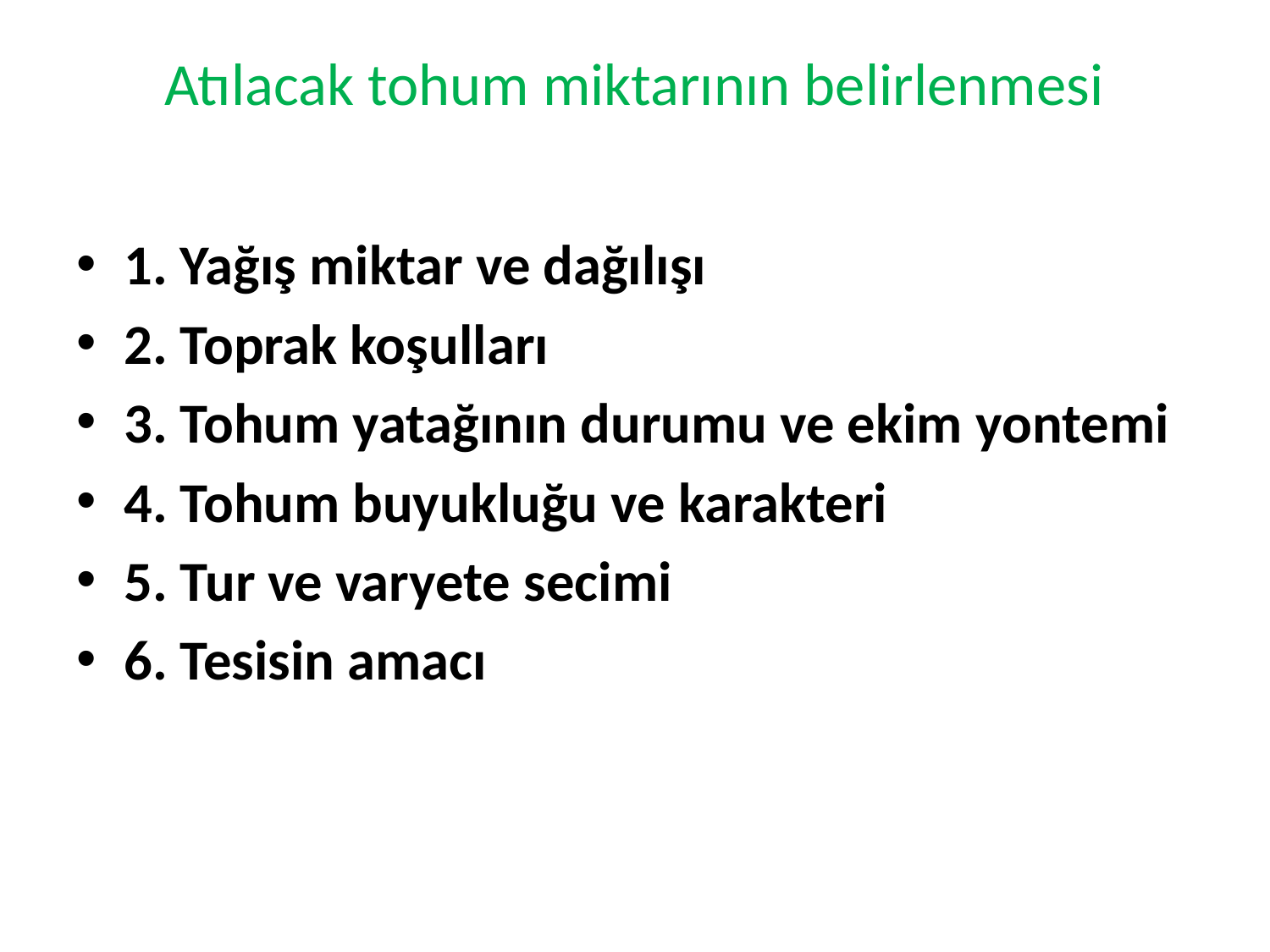

# Atılacak tohum miktarının belirlenmesi
1. Yağış miktar ve dağılışı
2. Toprak koşulları
3. Tohum yatağının durumu ve ekim yontemi
4. Tohum buyukluğu ve karakteri
5. Tur ve varyete secimi
6. Tesisin amacı